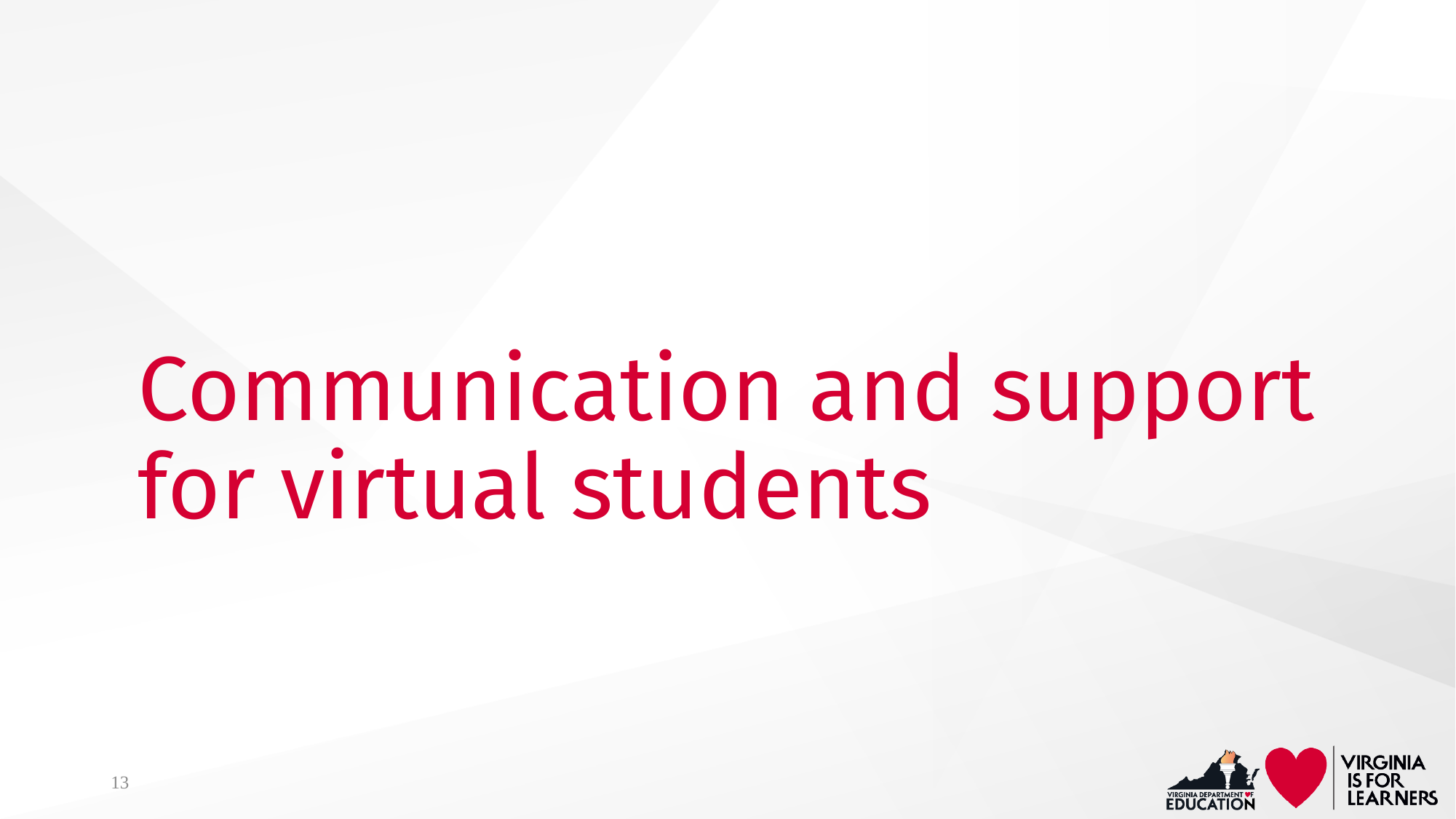

# Communication and support for virtual students
13